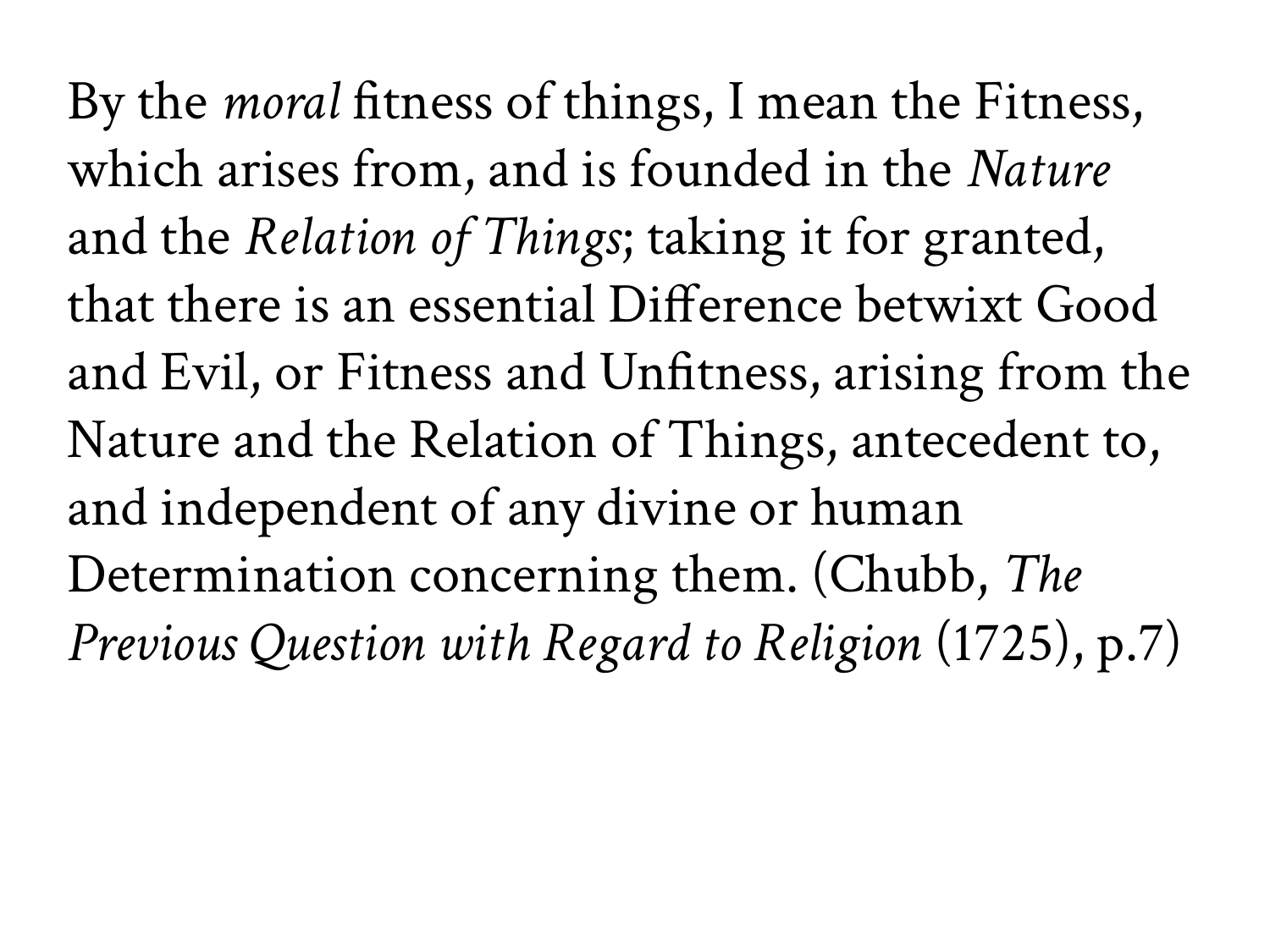

By the moral fitness of things, I mean the Fitness, which arises from, and is founded in the Nature and the Relation of Things; taking it for granted, that there is an essential Difference betwixt Good and Evil, or Fitness and Unfitness, arising from the Nature and the Relation of Things, antecedent to, and independent of any divine or human Determination concerning them. (Chubb, The Previous Question with Regard to Religion (1725), p.7)